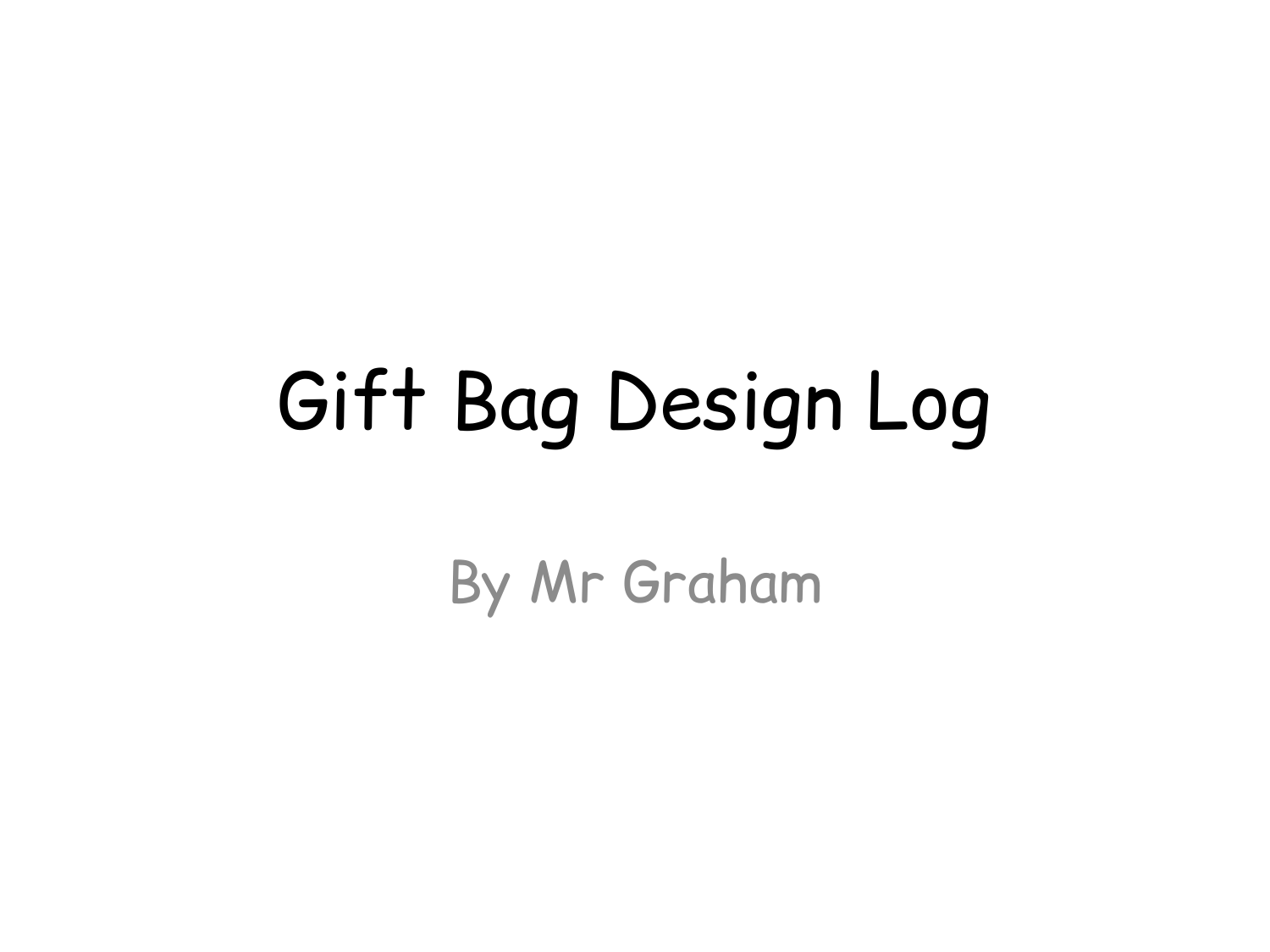

# Gift Bag Design Log
By Mr Graham